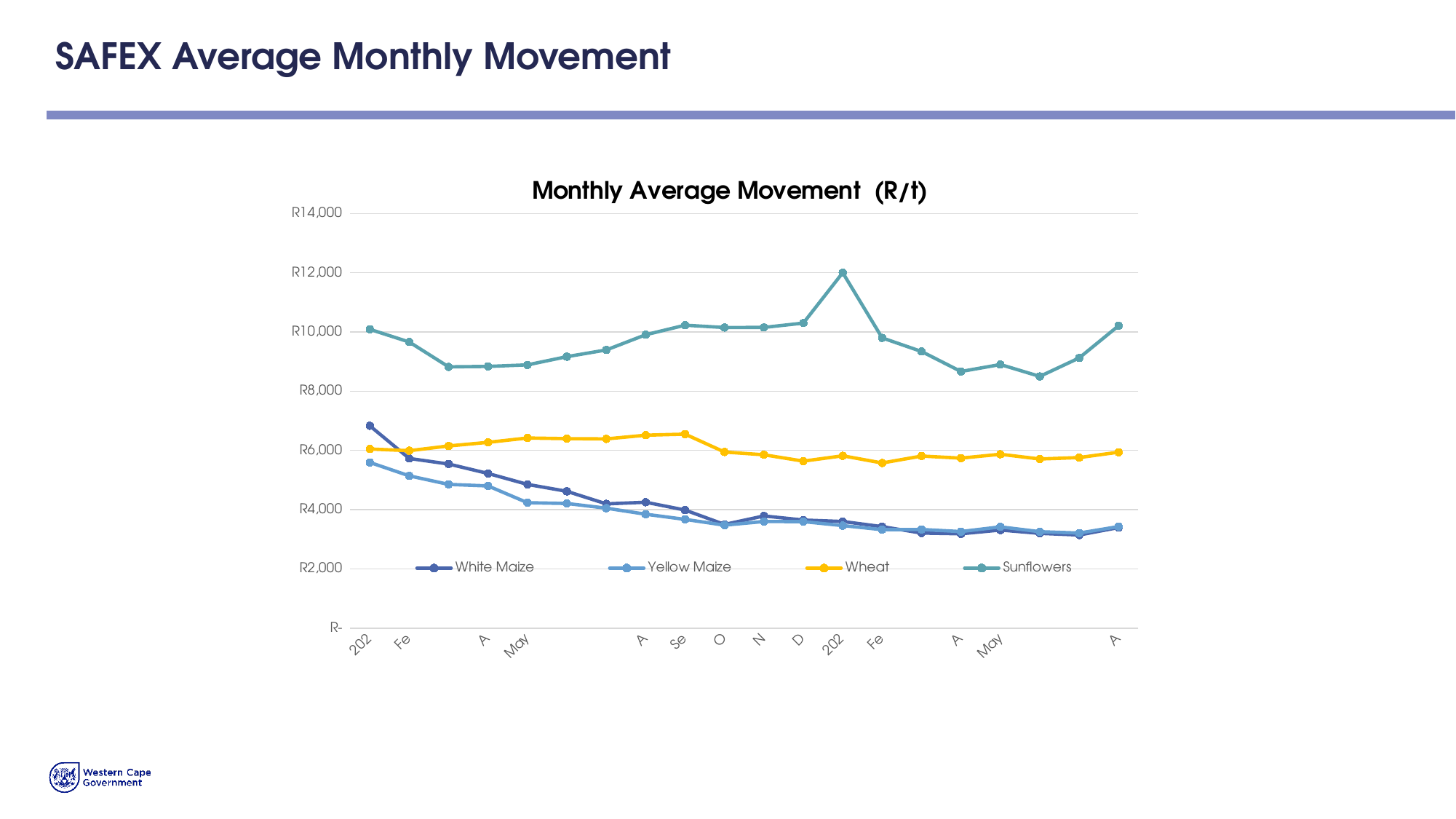

# SAFEX Average Monthly Movement

### Chart: Monthly Average Movement  (R/t)

| Category | White Maize | Yellow Maize | Wheat | Sunflowers |
|---|---|---|---|---|
| 2025 January | 6831.82 | 5594.18 | 6047.29 | 10089.94 |
| February | 5727.43 | 5141.57 | 5990.93 | 9660.73 |
| March | 5540.6 | 4852.73 | 6150.8 | 8821.93 |
| April | 5221.71 | 4801.64 | 6273.5 | 8836.86 |
| May | 4853.71 | 4234.19 | 6418.5 | 8888.13 |
| June | 4618.33 | 4208.39 | 6397.4 | 9165.33 |
| July | 4195.0 | 4050.0 | 6389.0 | 9391.0 |
| August | 4250.0 | 3845.0 | 6514.0 | 9907.0 |
| September | 3986.11333333333 | 3671.07333333333 | 6550.06666666667 | 10229.0 |
| October | 3500.0 | 3476.0 | 5947.0 | 10150.0 |
| November | 3787.0 | 3600.0 | 5853.8 | 10153.0 |
| December | 3650.0 | 3595.0 | 5638.0 | 10299.8 |
| 2026 January | 3600.0 | 3461.0 | 5818.0 | 12000.0 |
| February | 3425.0 | 3325.0 | 5575.0 | 9800.0 |
| March | 3210.0 | 3330.0 | 5810.0 | 9340.0 |
| April | 3185.0 | 3260.0 | 5740.0 | 8665.0 |
| May | 3310.0 | 3418.0 | 5870.0 | 8900.0 |
| June | 3199.0 | 3256.0 | 5710.0 | 8500.0 |
| July | 3143.0 | 3209.0 | 5758.0 | 9122.0 |
| August | 3395.0 | 3428.0 | 5940.0 | 10210.0 |